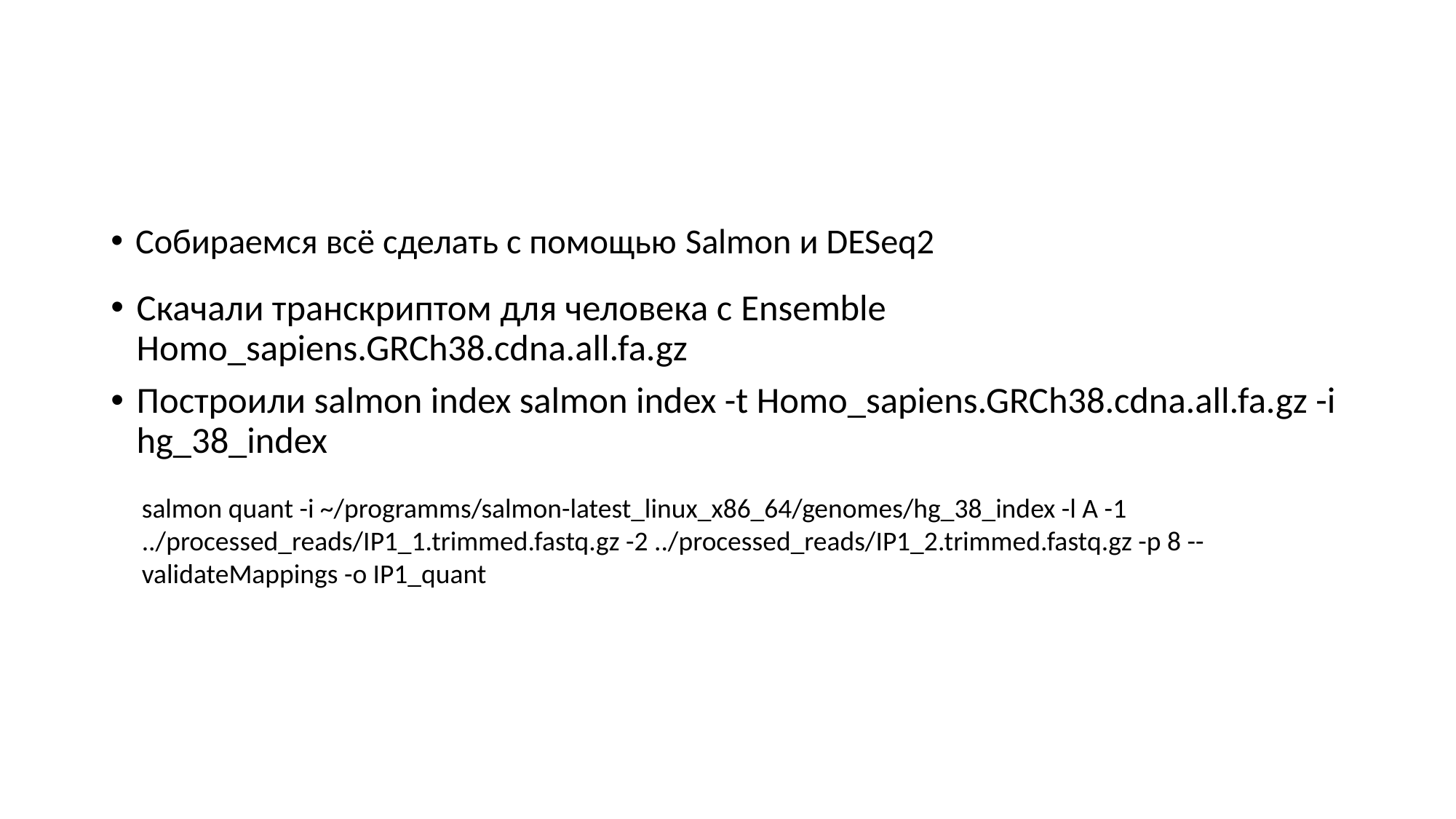

#
Собираемся всё сделать с помощью Salmon и DESeq2
Скачали транскриптом для человека с Ensemble Homo_sapiens.GRCh38.cdna.all.fa.gz
Построили salmon index salmon index -t Homo_sapiens.GRCh38.cdna.all.fa.gz -i hg_38_index
salmon quant -i ~/programms/salmon-latest_linux_x86_64/genomes/hg_38_index -l A -1 ../processed_reads/IP1_1.trimmed.fastq.gz -2 ../processed_reads/IP1_2.trimmed.fastq.gz -p 8 --validateMappings -o IP1_quant